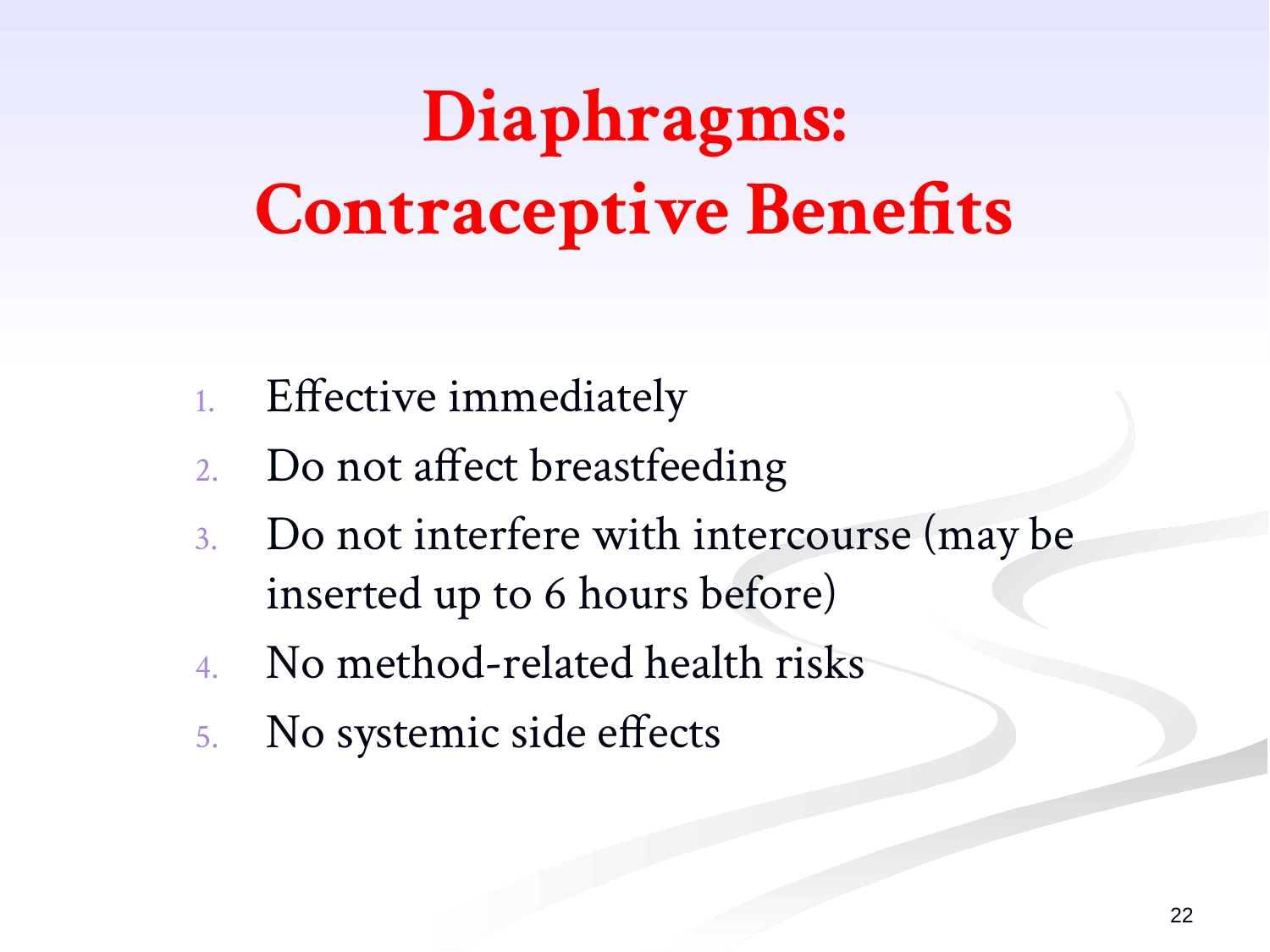

# Diaphragms: Contraceptive Benefits
Effective immediately
Do not affect breastfeeding
Do not interfere with intercourse (may be inserted up to 6 hours before)
No method-related health risks
No systemic side effects
22